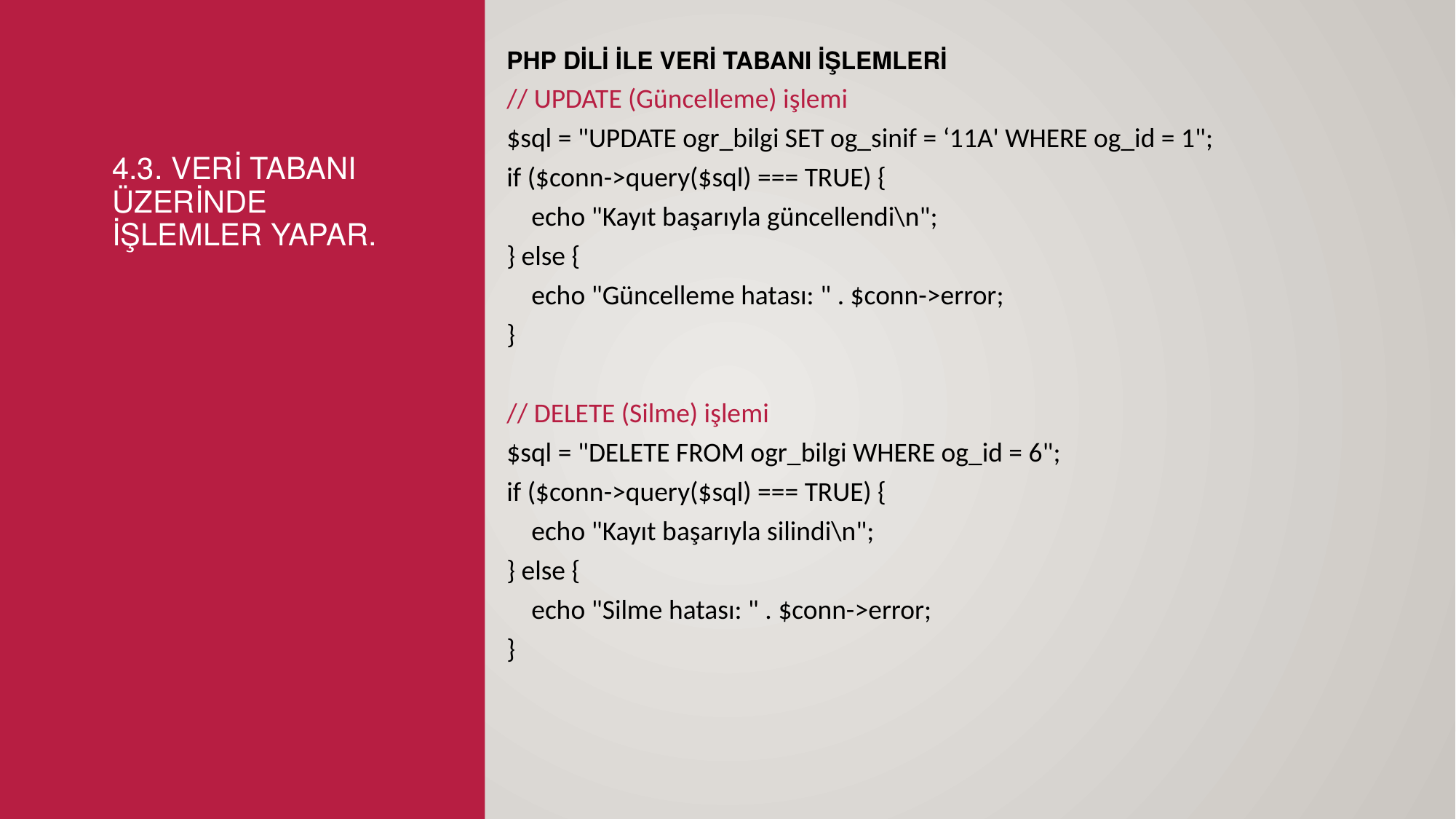

PHP DİLİ İLE VERİ TABANI İŞLEMLERİ
// UPDATE (Güncelleme) işlemi
$sql = "UPDATE ogr_bilgi SET og_sinif = ‘11A' WHERE og_id = 1";
if ($conn->query($sql) === TRUE) {
    echo "Kayıt başarıyla güncellendi\n";
} else {
    echo "Güncelleme hatası: " . $conn->error;
}

// DELETE (Silme) işlemi
$sql = "DELETE FROM ogr_bilgi WHERE og_id = 6";
if ($conn->query($sql) === TRUE) {
    echo "Kayıt başarıyla silindi\n";
} else {
    echo "Silme hatası: " . $conn->error;
}

# 4.3. Veri tabanı üzerinde işlemler yapar.